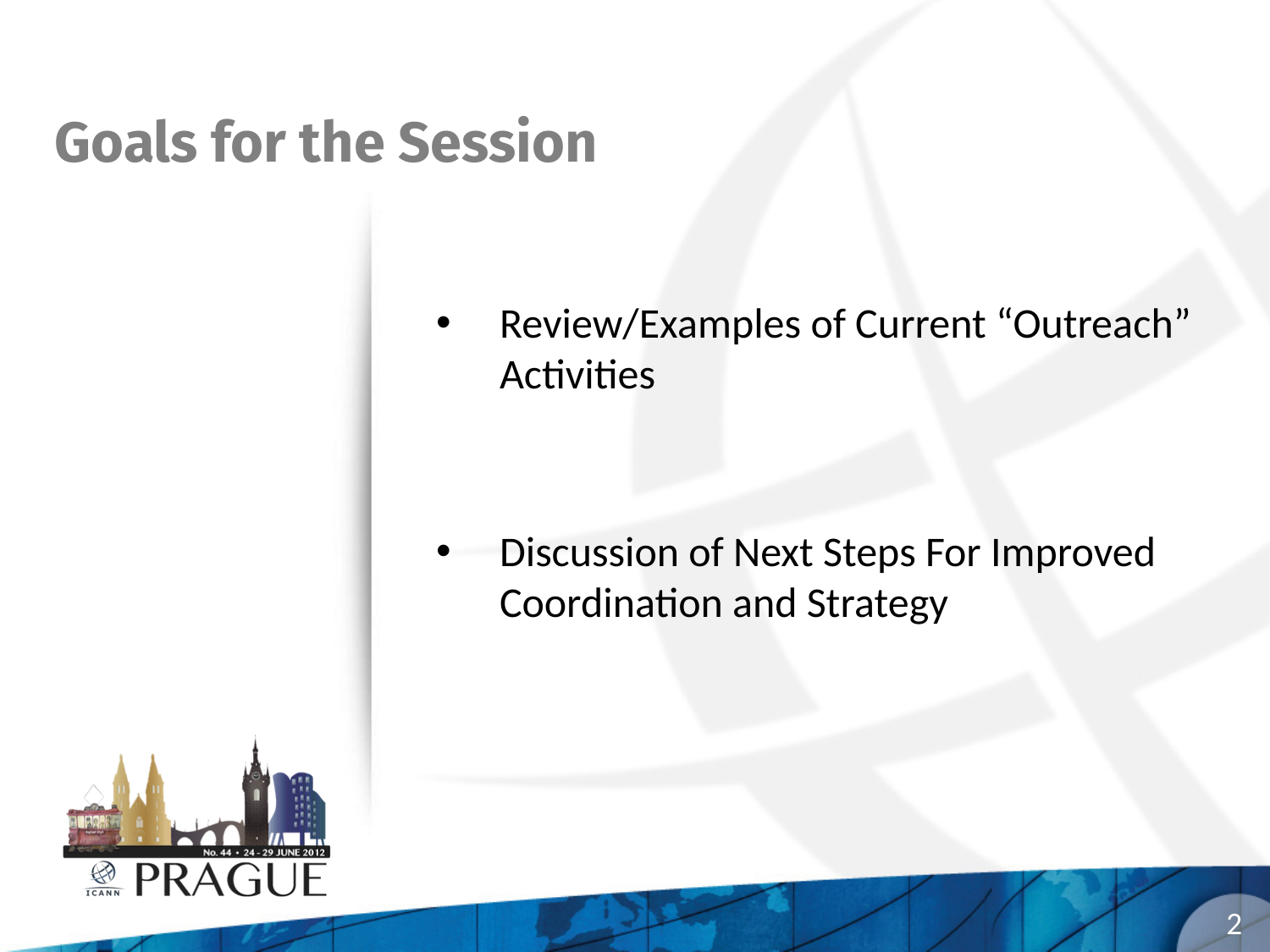

# Goals for the Session

Review/Examples of Current “Outreach” Activities

Discussion of Next Steps For Improved Coordination and Strategy

2